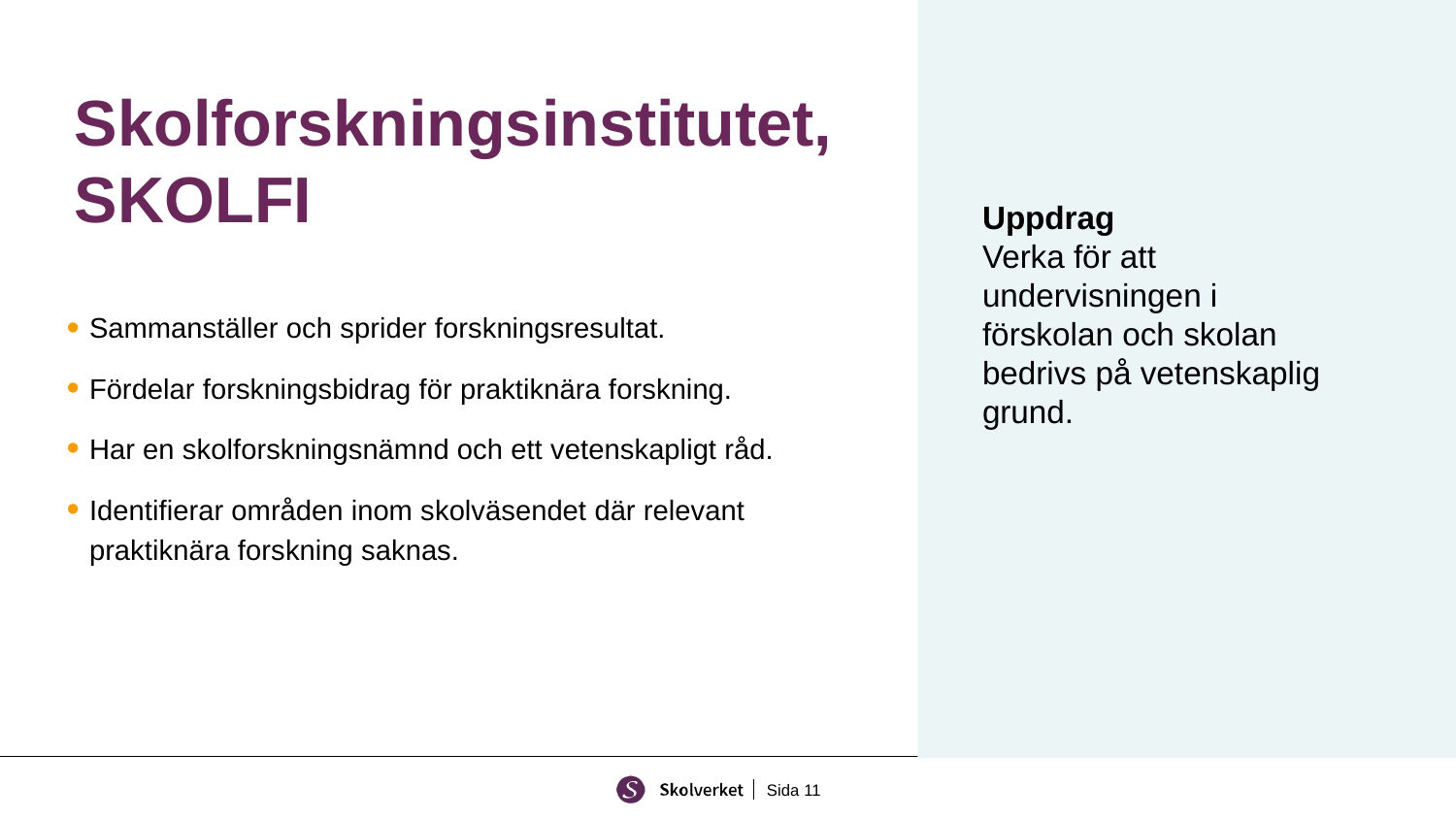

# Skolforskningsinstitutet, SKOLFI
Uppdrag
Verka för att undervisningen i förskolan och skolan bedrivs på vetenskaplig grund.
Sammanställer och sprider forskningsresultat.
Fördelar forskningsbidrag för praktiknära forskning.
Har en skolforskningsnämnd och ett vetenskapligt råd.
Identifierar områden inom skolväsendet där relevant praktiknära forskning saknas.